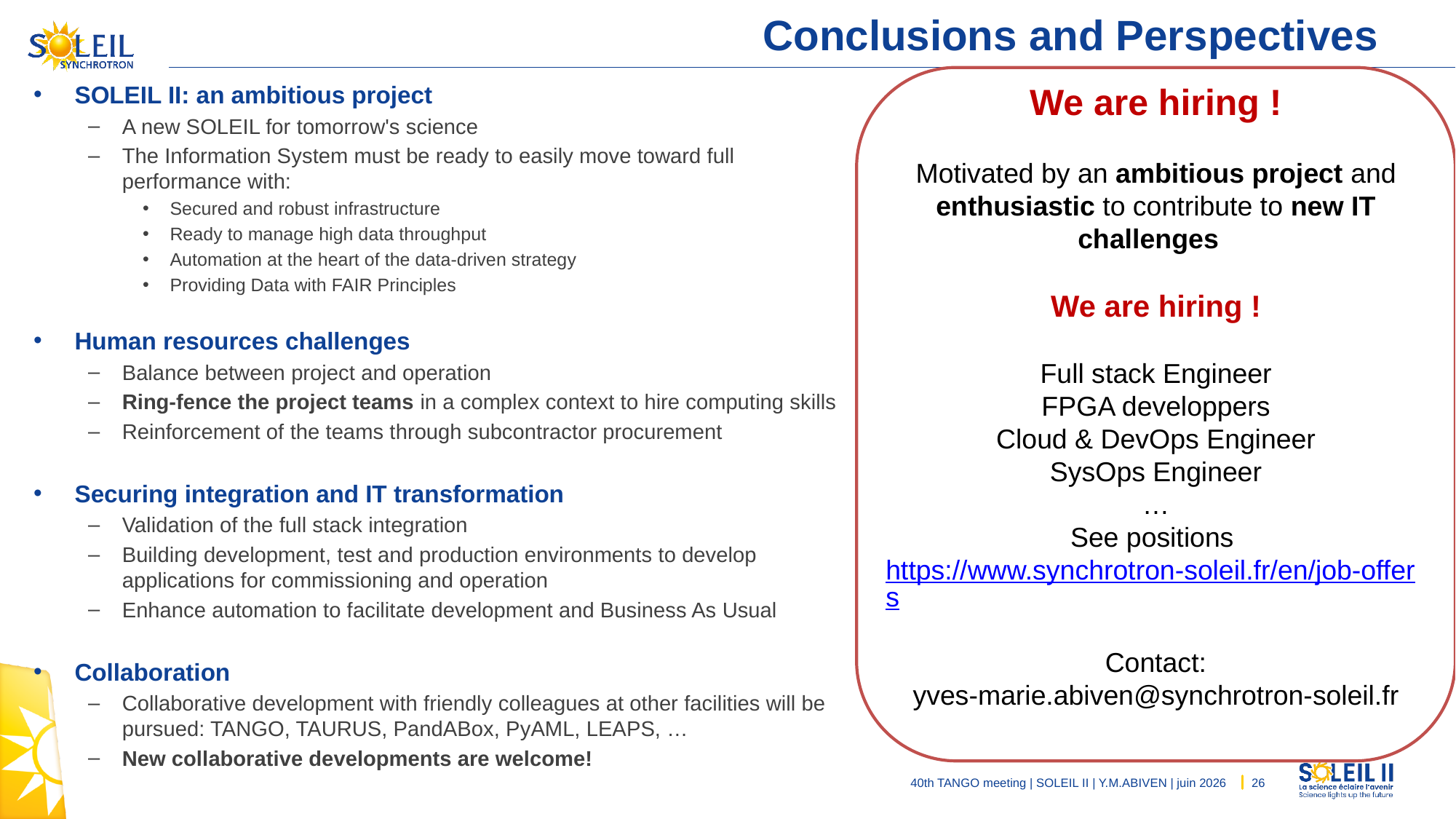

# Conclusions and Perspectives
We are hiring !

Motivated by an ambitious project and enthusiastic to contribute to new IT challenges

We are hiring !

Full stack Engineer
FPGA developpers
Cloud & DevOps Engineer
SysOps Engineer
…
See positions
https://www.synchrotron-soleil.fr/en/job-offers

Contact:
yves-marie.abiven@synchrotron-soleil.fr

SOLEIL II: an ambitious project
A new SOLEIL for tomorrow's science
The Information System must be ready to easily move toward full performance with:
Secured and robust infrastructure
Ready to manage high data throughput
Automation at the heart of the data-driven strategy
Providing Data with FAIR Principles

Human resources challenges
Balance between project and operation
Ring-fence the project teams in a complex context to hire computing skills
Reinforcement of the teams through subcontractor procurement

Securing integration and IT transformation
Validation of the full stack integration
Building development, test and production environments to develop applications for commissioning and operation
Enhance automation to facilitate development and Business As Usual

Collaboration
Collaborative development with friendly colleagues at other facilities will be pursued: TANGO, TAURUS, PandABox, PyAML, LEAPS, …
New collaborative developments are welcome!

40th TANGO meeting | SOLEIL II | Y.M.ABIVEN | juin 2026
26